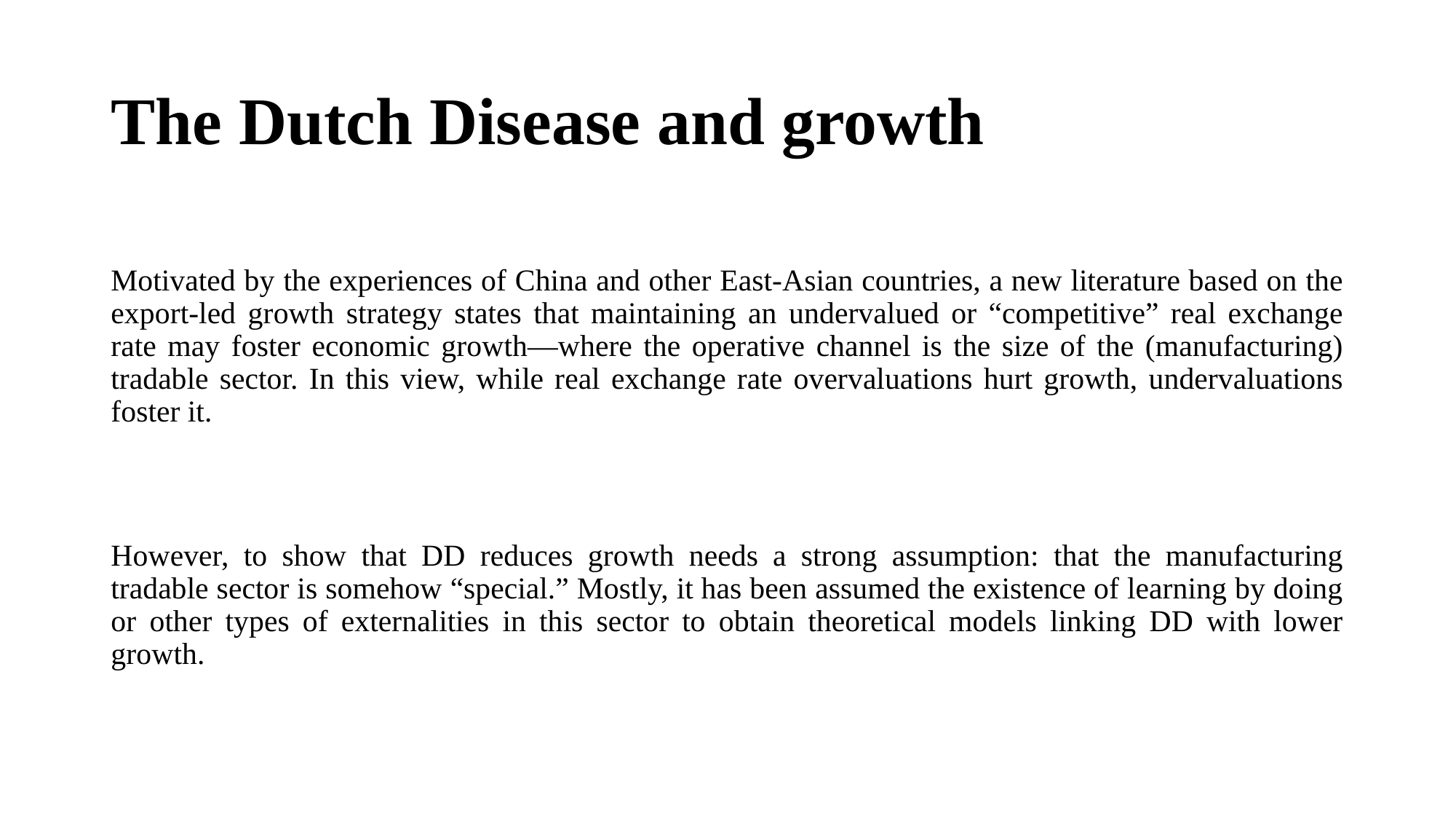

# The Dutch Disease and growth

Motivated by the experiences of China and other East-Asian countries, a new literature based on the export-led growth strategy states that maintaining an undervalued or “competitive” real exchange rate may foster economic growth—where the operative channel is the size of the (manufacturing) tradable sector. In this view, while real exchange rate overvaluations hurt growth, undervaluations foster it.

However, to show that DD reduces growth needs a strong assumption: that the manufacturing tradable sector is somehow “special.” Mostly, it has been assumed the existence of learning by doing or other types of externalities in this sector to obtain theoretical models linking DD with lower growth.